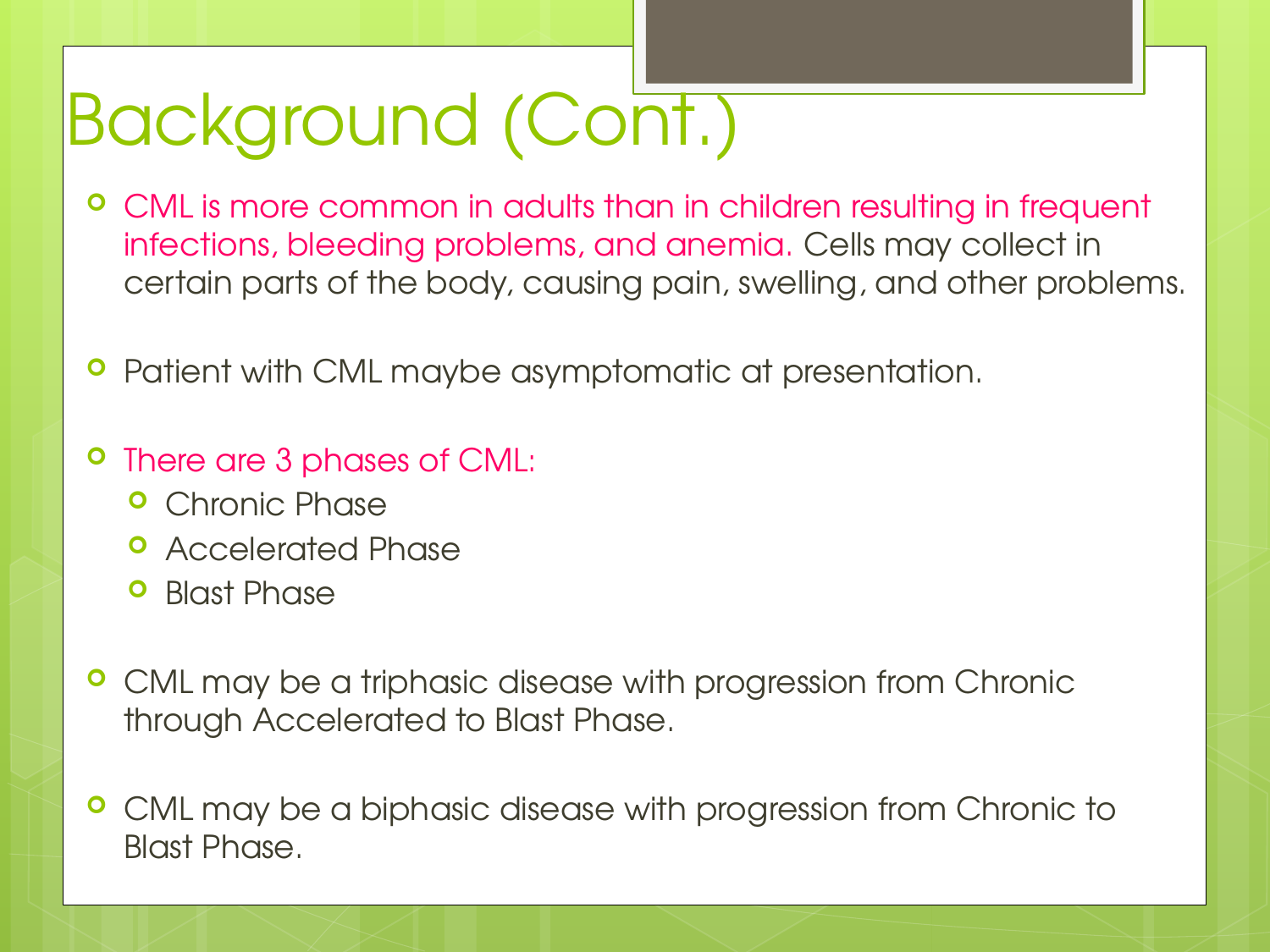

# Background (Cont.)
CML is more common in adults than in children resulting in frequent infections, bleeding problems, and anemia. Cells may collect in certain parts of the body, causing pain, swelling, and other problems.

Patient with CML maybe asymptomatic at presentation.

There are 3 phases of CML:
Chronic Phase
Accelerated Phase
Blast Phase

CML may be a triphasic disease with progression from Chronic through Accelerated to Blast Phase.

CML may be a biphasic disease with progression from Chronic to Blast Phase.